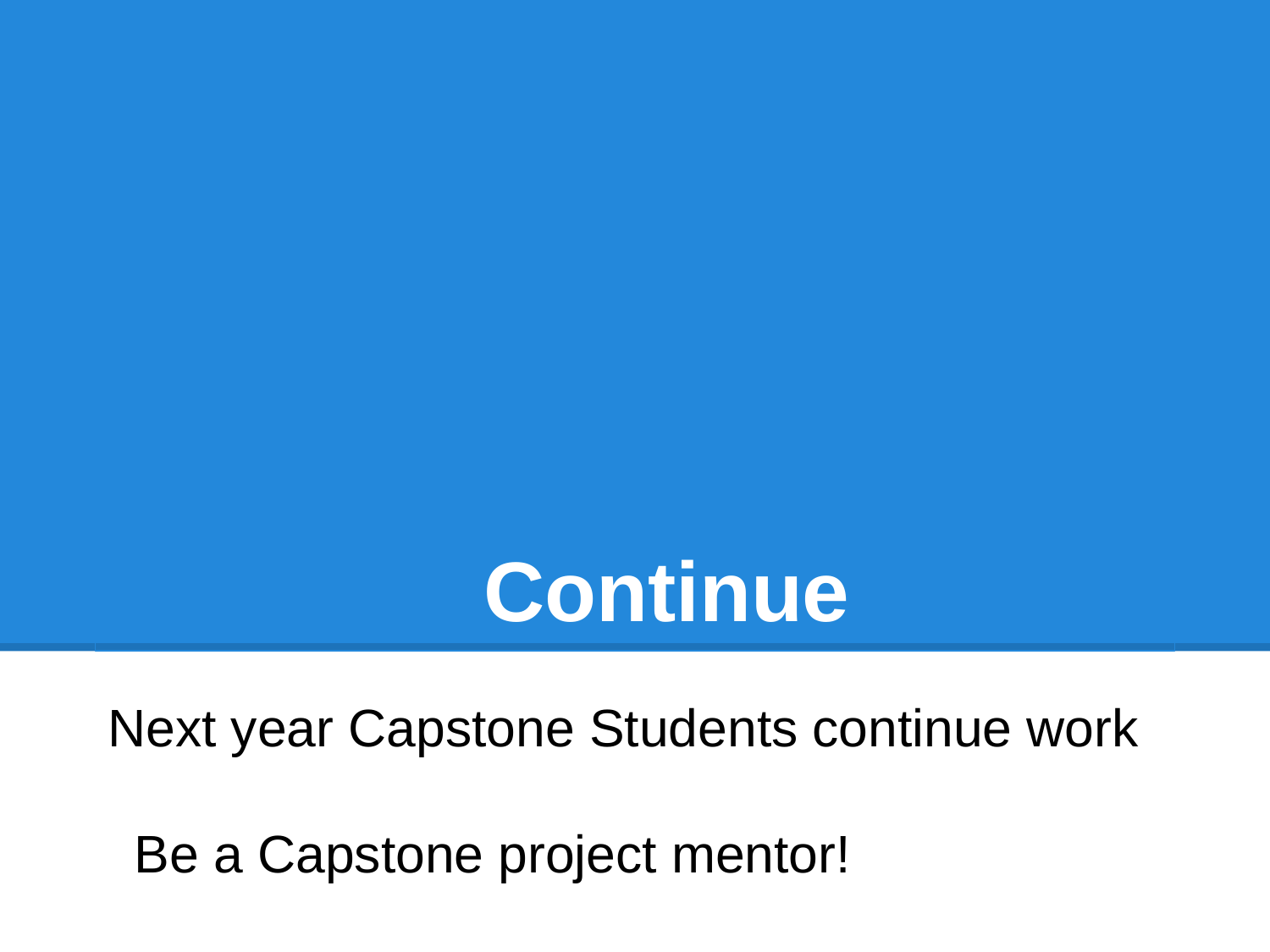

# Continue
Next year Capstone Students continue work

Be a Capstone project mentor!